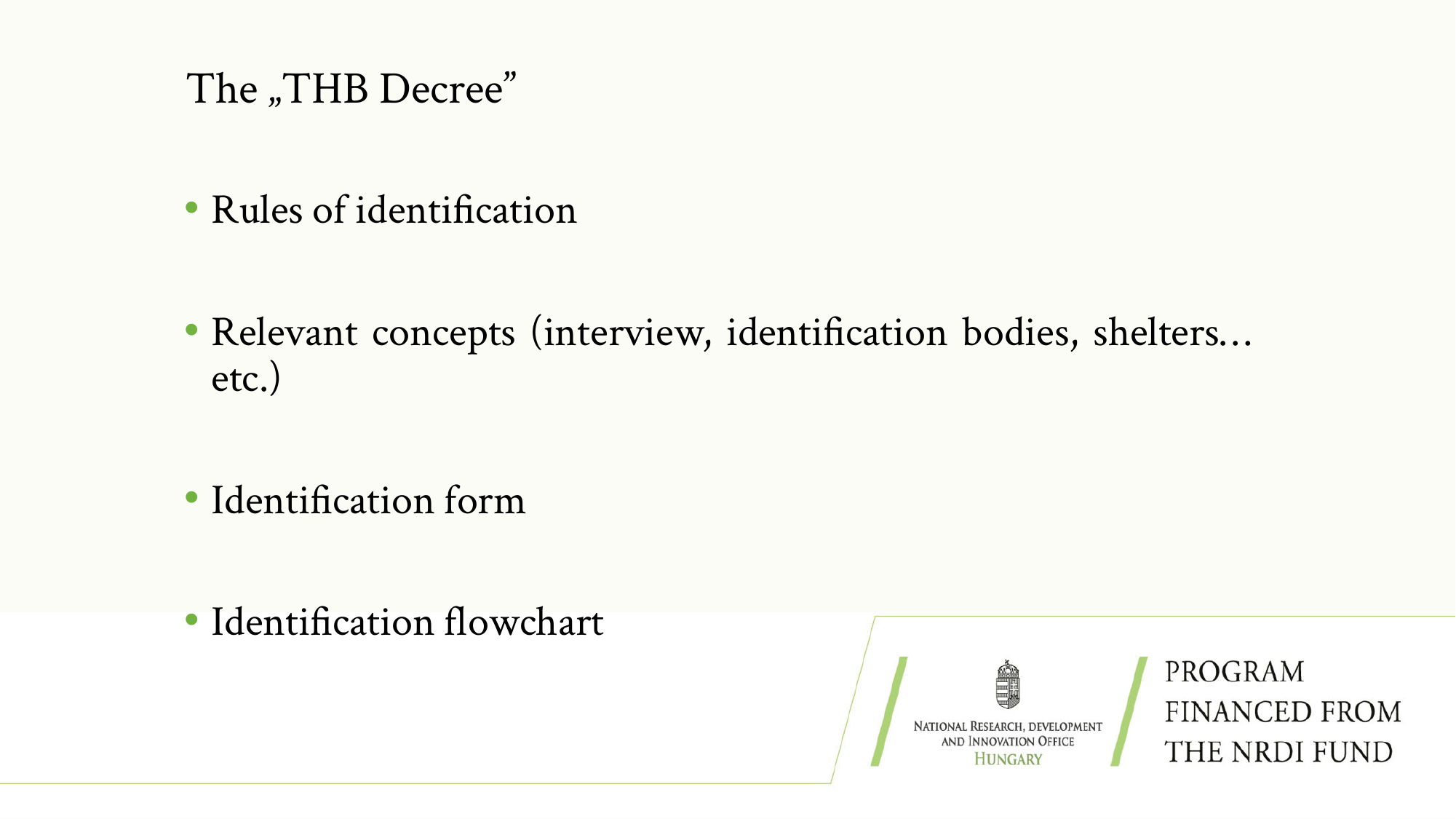

# The „THB Decree”
Rules of identification

Relevant concepts (interview, identification bodies, shelters…etc.)

Identification form

Identification flowchart